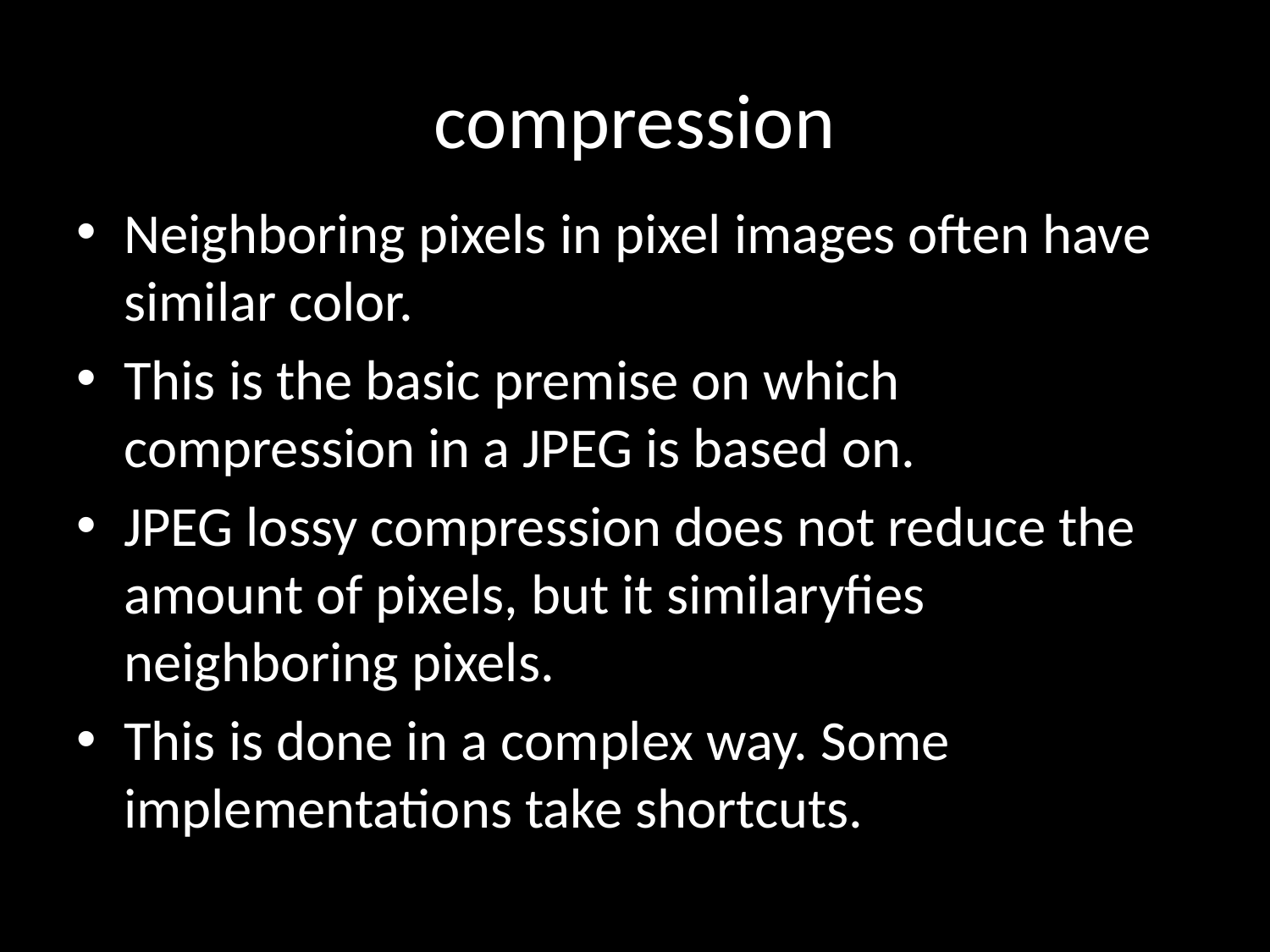

# compression
Neighboring pixels in pixel images often have similar color.
This is the basic premise on which compression in a JPEG is based on.
JPEG lossy compression does not reduce the amount of pixels, but it similaryfies neighboring pixels.
This is done in a complex way. Some implementations take shortcuts.